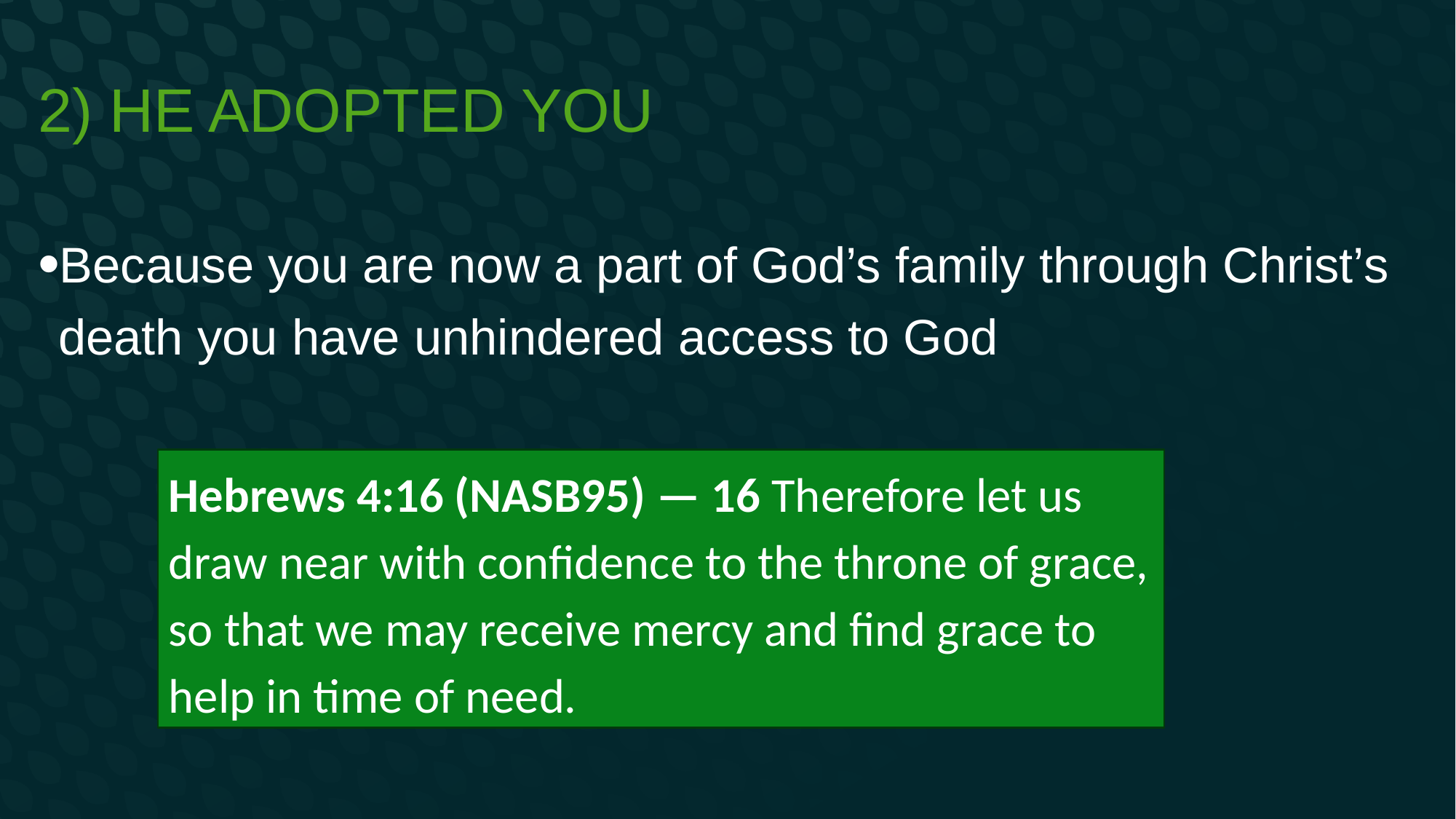

# 2) He adopted you
Because you are now a part of God’s family through Christ’s death you have unhindered access to God
Hebrews 4:16 (NASB95) — 16 Therefore let us draw near with confidence to the throne of grace, so that we may receive mercy and find grace to help in time of need.